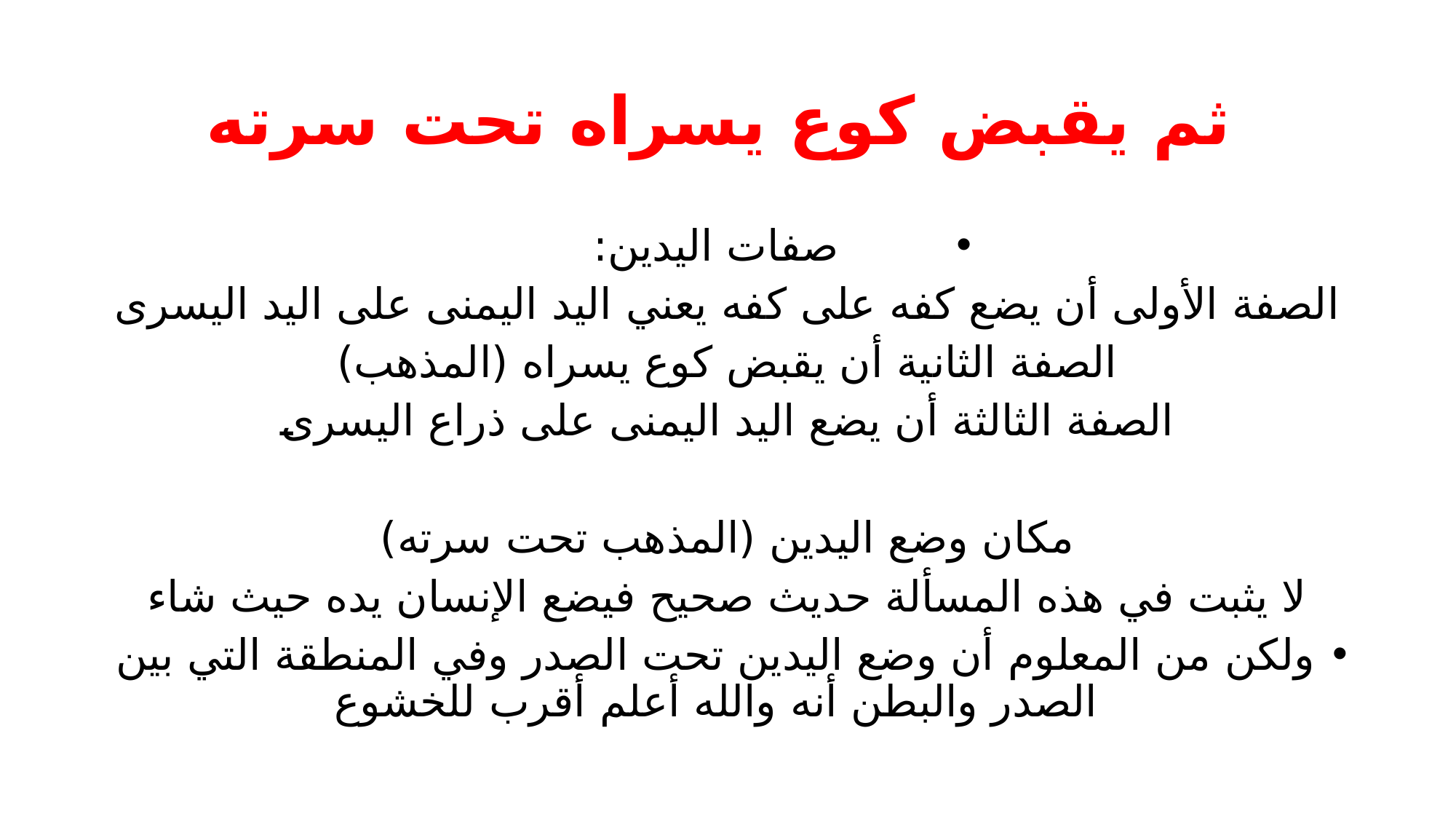

# ثم يقبض كوع يسراه تحت سرته
صفات اليدين:
الصفة الأولى أن يضع كفه على كفه يعني اليد اليمنى على اليد اليسرى
الصفة الثانية أن يقبض كوع يسراه (المذهب)
الصفة الثالثة أن يضع اليد اليمنى على ذراع اليسرى

مكان وضع اليدين (المذهب تحت سرته)
لا يثبت في هذه المسألة حديث صحيح فيضع الإنسان يده حيث شاء
ولكن من المعلوم أن وضع اليدين تحت الصدر وفي المنطقة التي بين الصدر والبطن أنه والله أعلم أقرب للخشوع